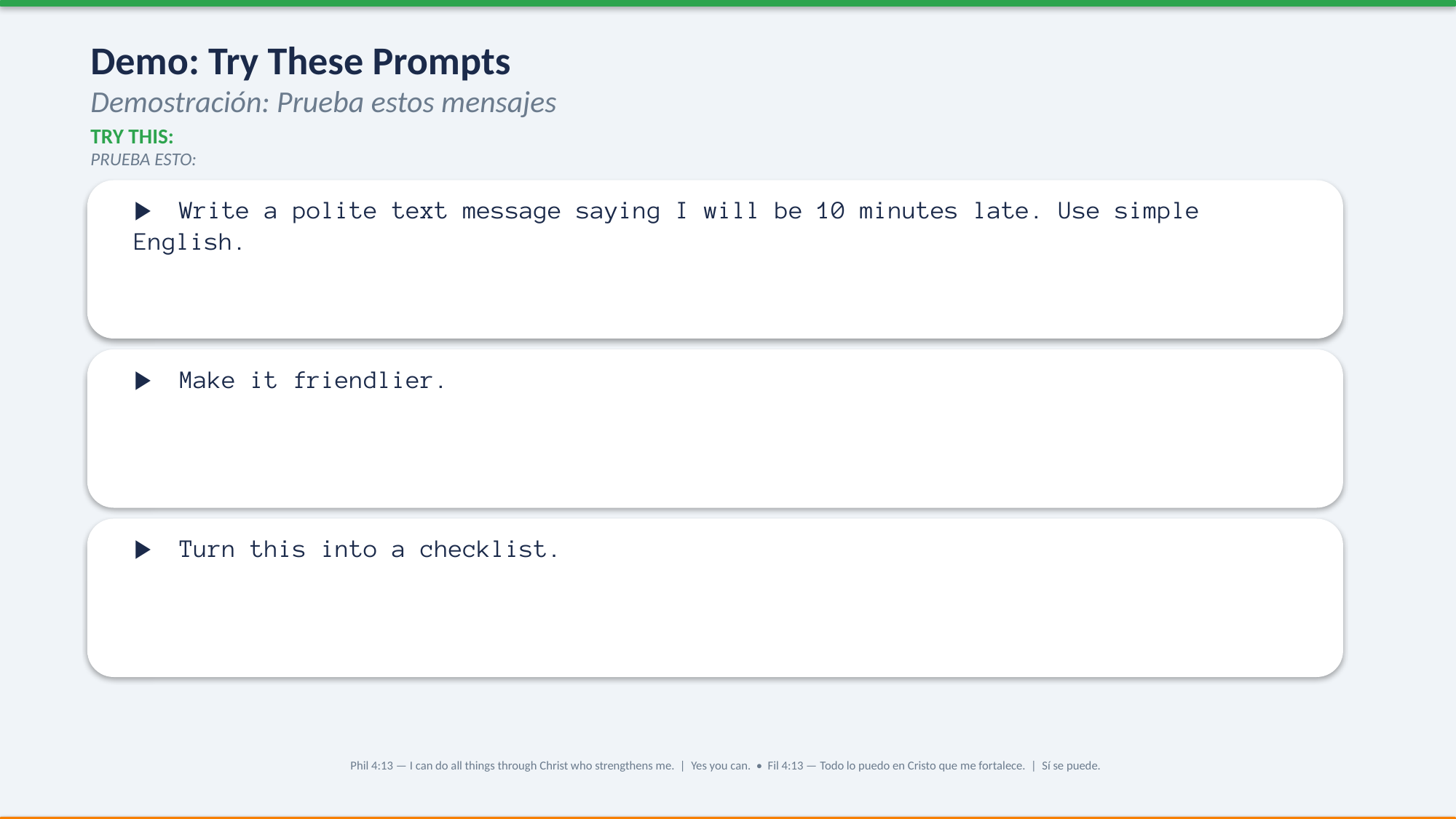

Demo: Try These Prompts
Demostración: Prueba estos mensajes
TRY THIS:
PRUEBA ESTO:

▶  Write a polite text message saying I will be 10 minutes late. Use simple English.

▶  Make it friendlier.

▶  Turn this into a checklist.
Phil 4:13 — I can do all things through Christ who strengthens me.  |  Yes you can.  •  Fil 4:13 — Todo lo puedo en Cristo que me fortalece.  |  Sí se puede.